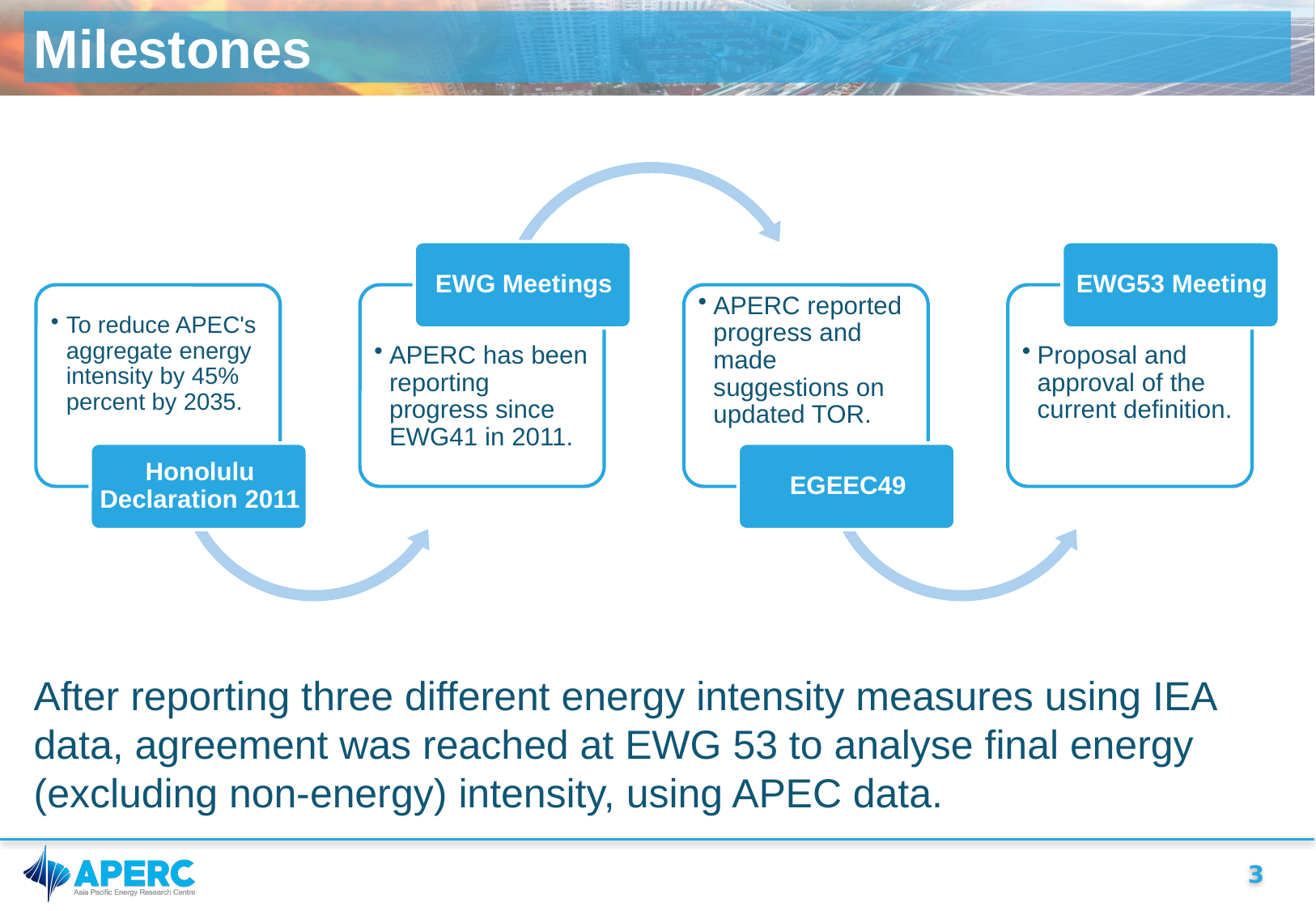

# Milestones
To reduce APEC's aggregate energy intensity by 45% percent by 2035.
Honolulu Declaration 2011
APERC has been reporting progress since EWG41 in 2011.
EWG Meetings
APERC reported progress and made suggestions on updated TOR.
EGEEC49
Proposal and approval of the current definition.
EWG53 Meeting
After reporting three different energy intensity measures using IEA data, agreement was reached at EWG 53 to analyse final energy (excluding non-energy) intensity, using APEC data.